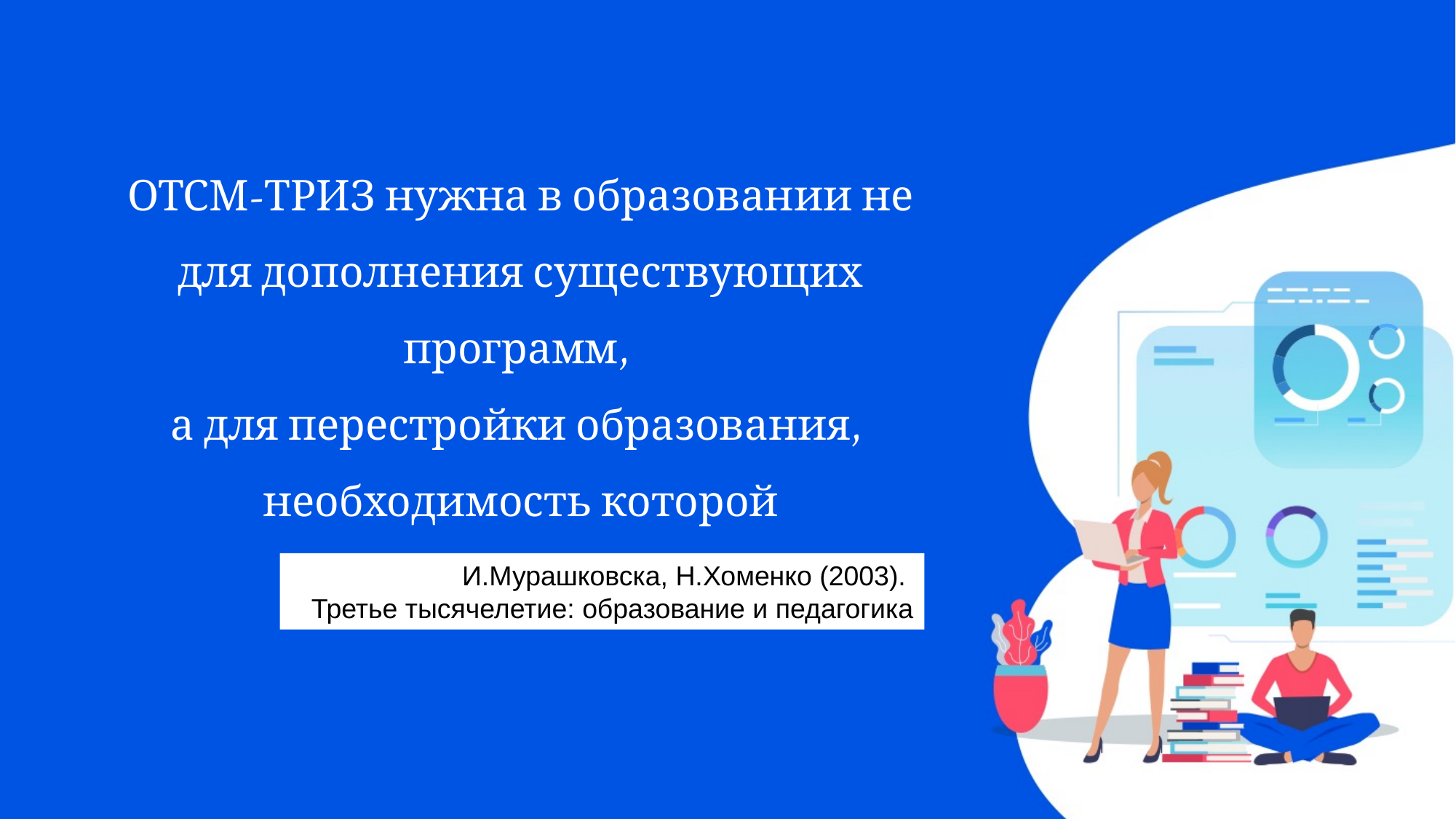

ОТСМ-ТРИЗ нужна в образовании не для дополнения существующих программ,
а для перестройки образования,
необходимость которой предъявляет время

И.Мурашковска, Н.Хоменко (2003).
Третье тысячелетие: образование и педагогика